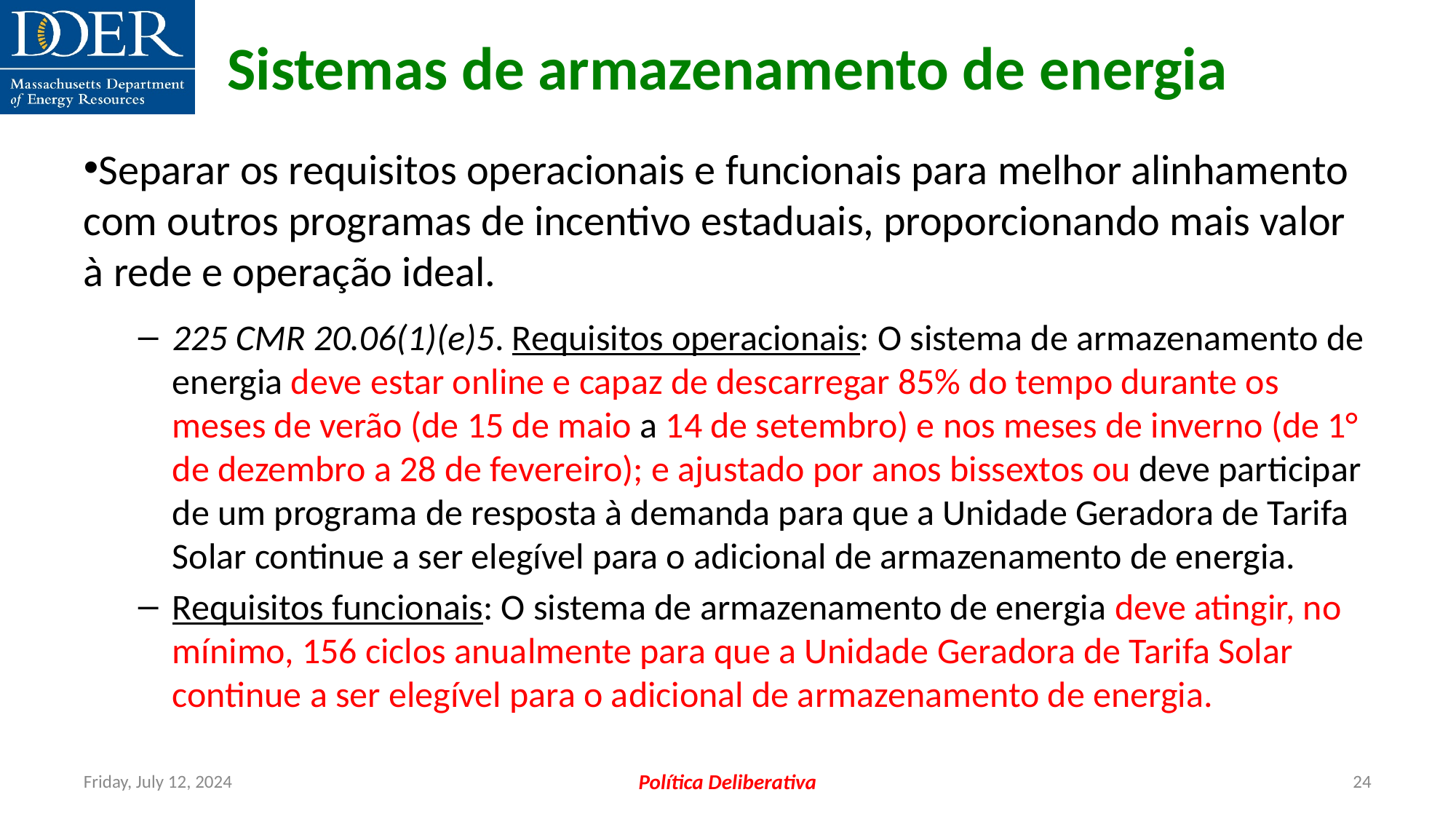

Sistemas de armazenamento de energia
Separar os requisitos operacionais e funcionais para melhor alinhamento com outros programas de incentivo estaduais, proporcionando mais valor à rede e operação ideal.
225 CMR 20.06(1)(e)5. Requisitos operacionais: O sistema de armazenamento de energia deve estar online e capaz de descarregar 85% do tempo durante os meses de verão (de 15 de maio a 14 de setembro) e nos meses de inverno (de 1° de dezembro a 28 de fevereiro); e ajustado por anos bissextos ou deve participar de um programa de resposta à demanda para que a Unidade Geradora de Tarifa Solar continue a ser elegível para o adicional de armazenamento de energia.
Requisitos funcionais: O sistema de armazenamento de energia deve atingir, no mínimo, 156 ciclos anualmente para que a Unidade Geradora de Tarifa Solar continue a ser elegível para o adicional de armazenamento de energia.

Friday, July 12, 2024
Política Deliberativa
24